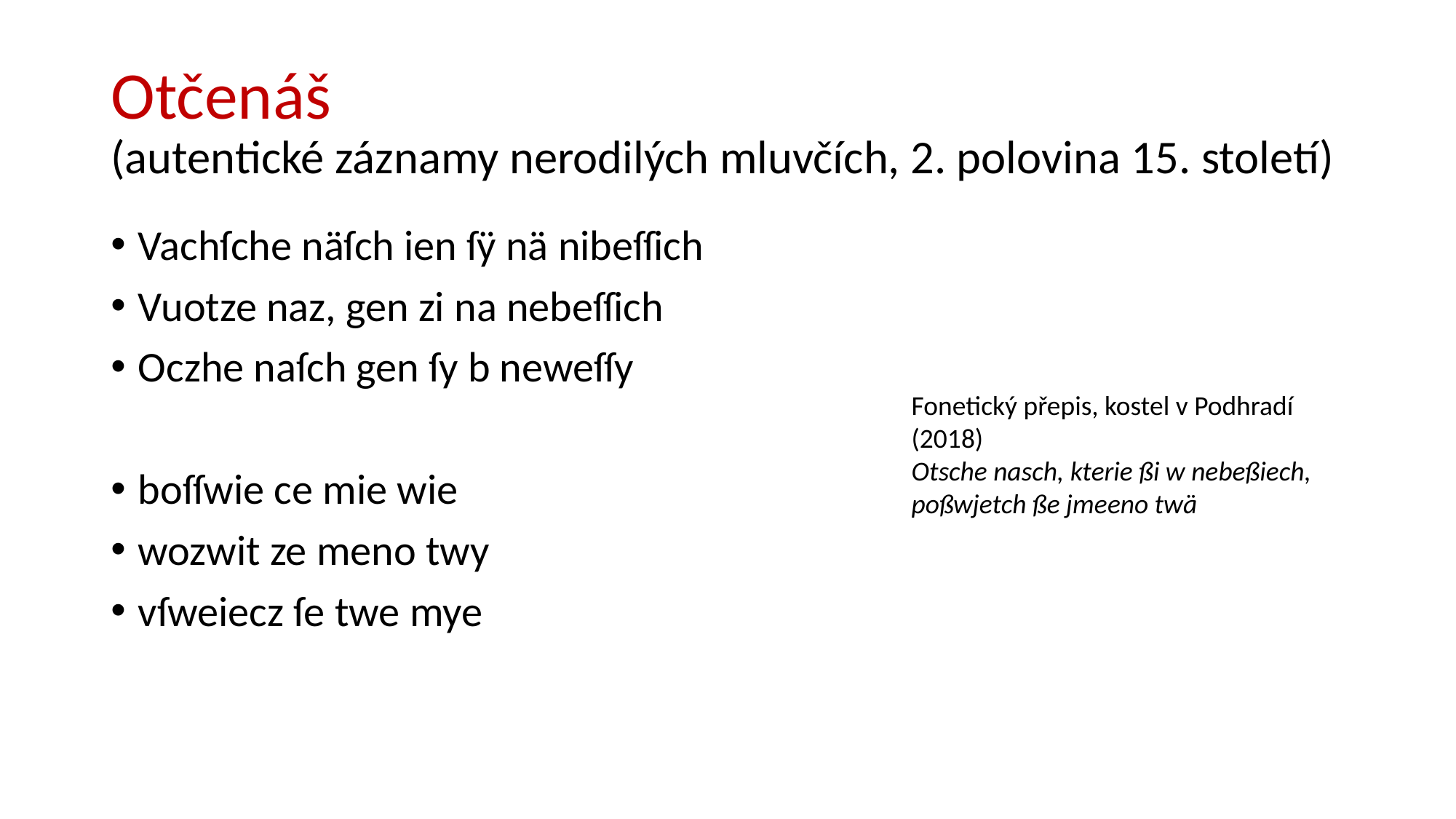

# Otčenáš (autentické záznamy nerodilých mluvčích, 2. polovina 15. století)
Vachſche näſch ien ſÿ nä nibeſſich
Vuotze naz, gen zi na nebeſſich
Oczhe naſch gen ſy b neweſſy

boſſwie ce mie wie
wozwit ze meno twy
vſweiecz ſe twe mye

Fonetický přepis, kostel v Podhradí (2018)
Otsche nasch, kterie ßi w nebeßiech, poßwjetch ße jmeeno twä